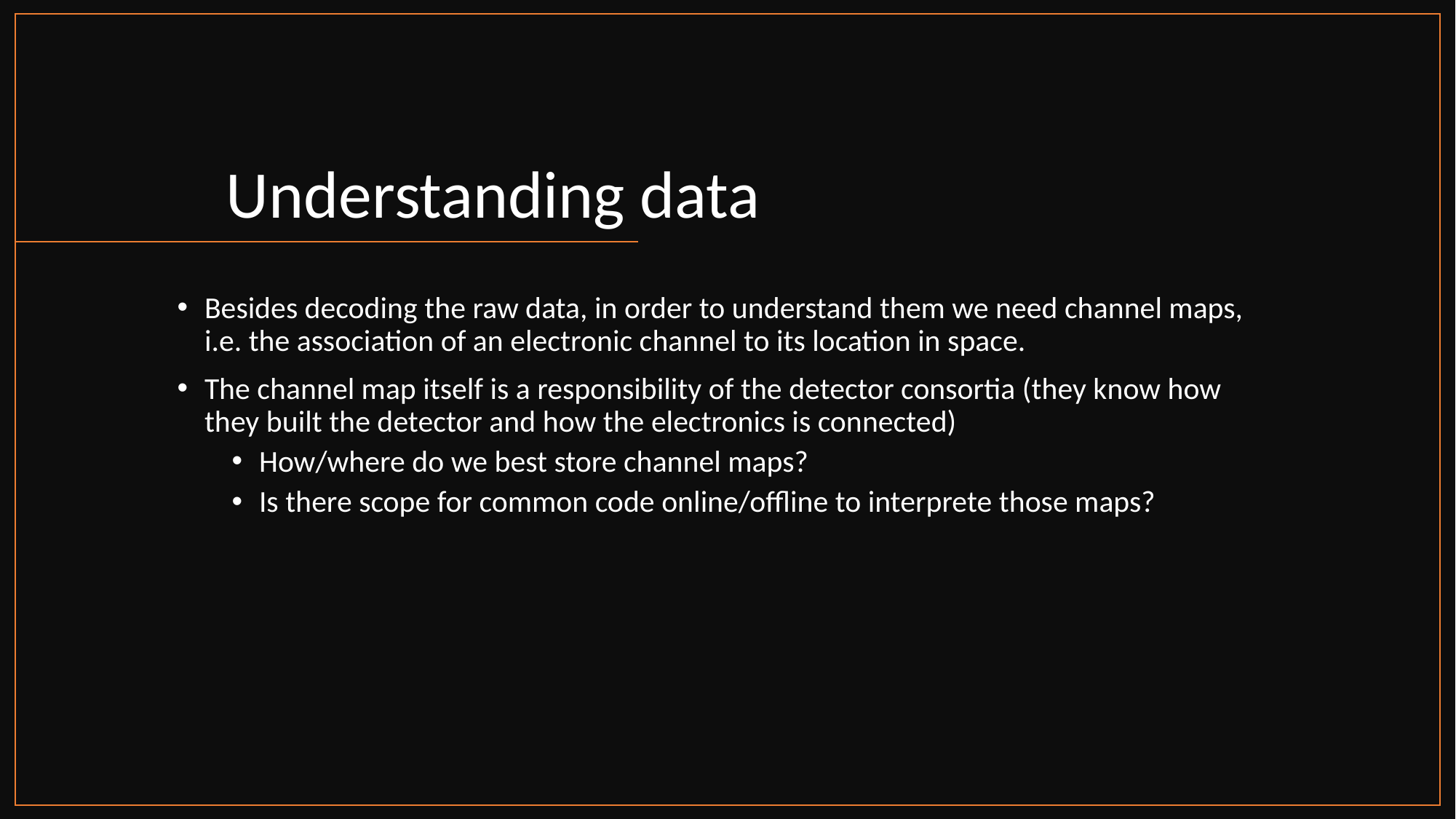

# Understanding data
Besides decoding the raw data, in order to understand them we need channel maps, i.e. the association of an electronic channel to its location in space.
The channel map itself is a responsibility of the detector consortia (they know how they built the detector and how the electronics is connected)
How/where do we best store channel maps?
Is there scope for common code online/offline to interprete those maps?